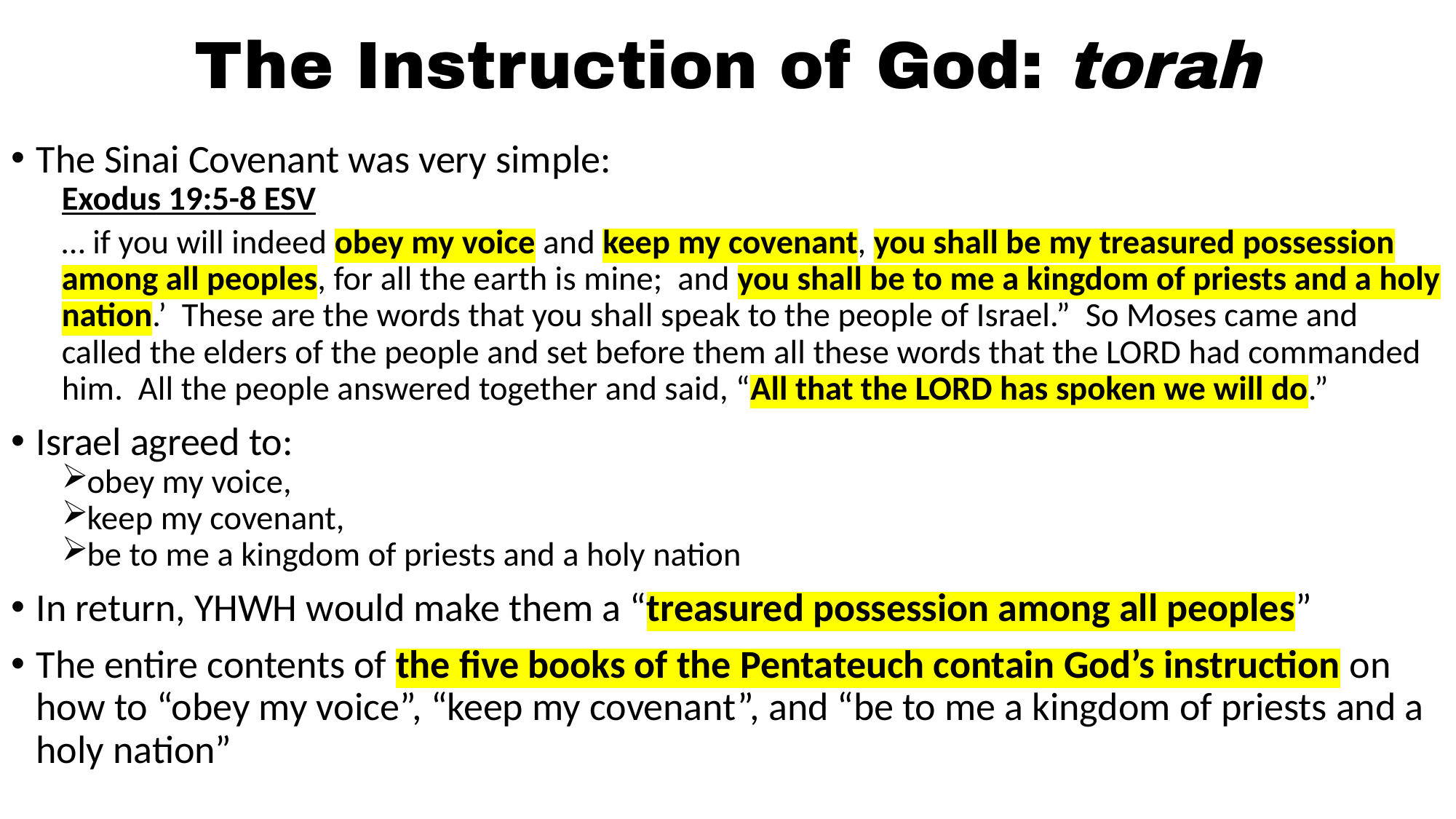

# The Instruction of God: torah
The Sinai Covenant was very simple:
Exodus 19:5-8 ESV
… if you will indeed obey my voice and keep my covenant, you shall be my treasured possession among all peoples, for all the earth is mine;  and you shall be to me a kingdom of priests and a holy nation.’  These are the words that you shall speak to the people of Israel.”  So Moses came and called the elders of the people and set before them all these words that the LORD had commanded him.  All the people answered together and said, “All that the LORD has spoken we will do.”
Israel agreed to:
obey my voice,
keep my covenant,
be to me a kingdom of priests and a holy nation
In return, YHWH would make them a “treasured possession among all peoples”
The entire contents of the five books of the Pentateuch contain God’s instruction on how to “obey my voice”, “keep my covenant”, and “be to me a kingdom of priests and a holy nation”